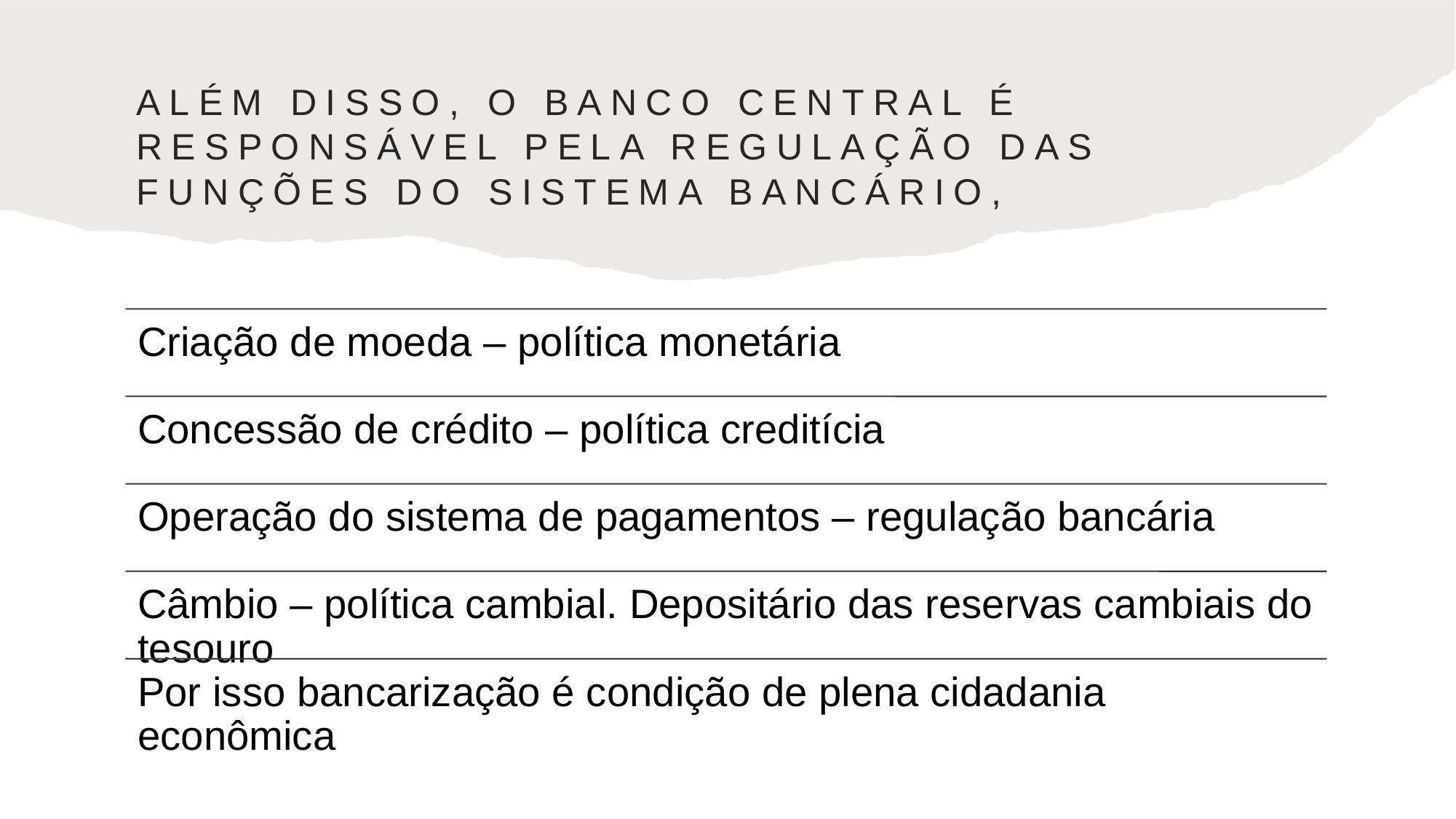

# Além disso, o banco central é responsável pela regulação das Funções do Sistema Bancário,
Criação de moeda – política monetária
Concessão de crédito – política creditícia
Operação do sistema de pagamentos – regulação bancária
Câmbio – política cambial. Depositário das reservas cambiais do tesouro
Por isso bancarização é condição de plena cidadania econômica